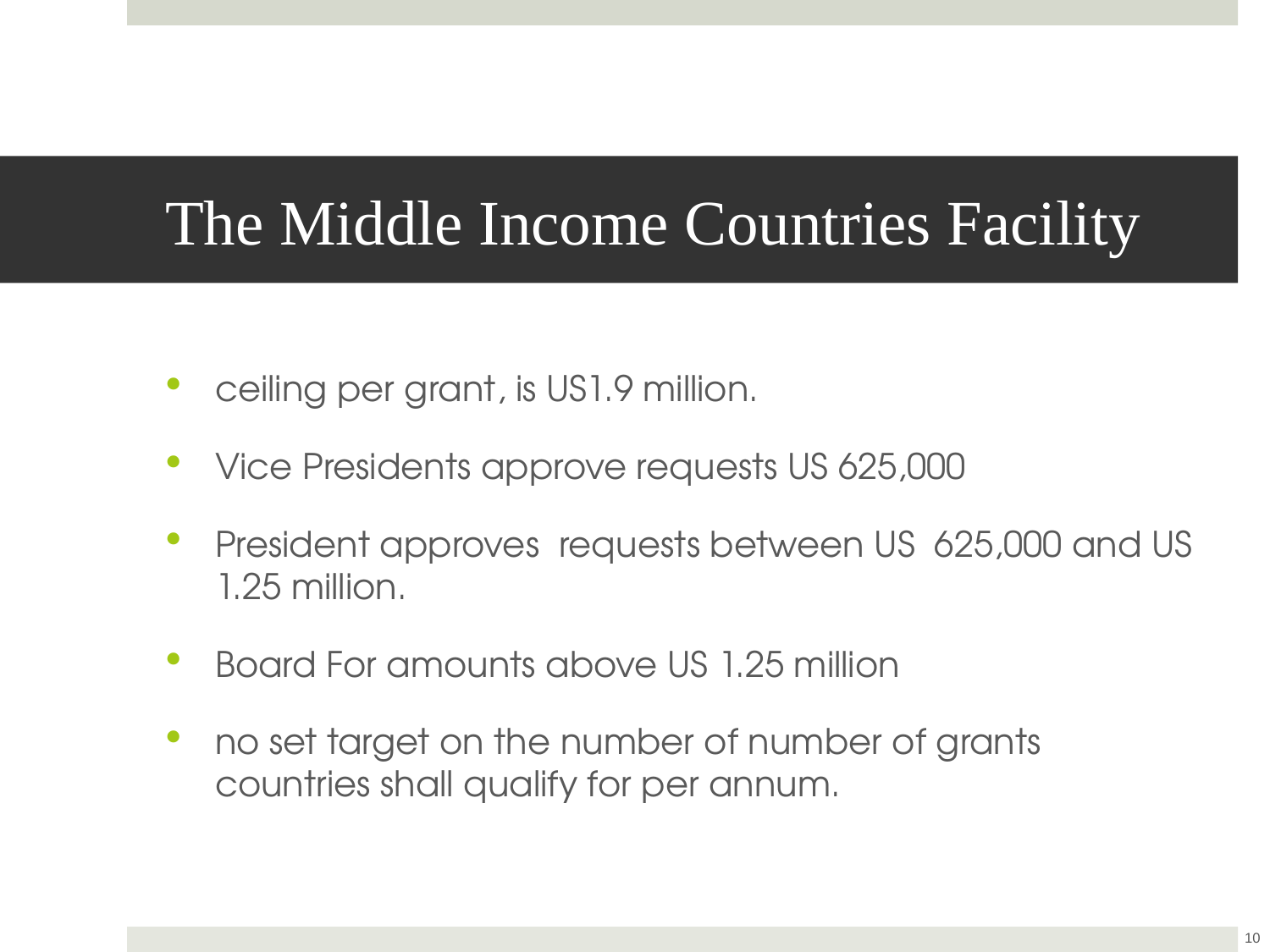

# The Middle Income Countries Facility
ceiling per grant, is US1.9 million.
Vice Presidents approve requests US 625,000
President approves  requests between US  625,000 and US 1.25 million.
Board For amounts above US 1.25 million
no set target on the number of number of grants countries shall qualify for per annum.
10